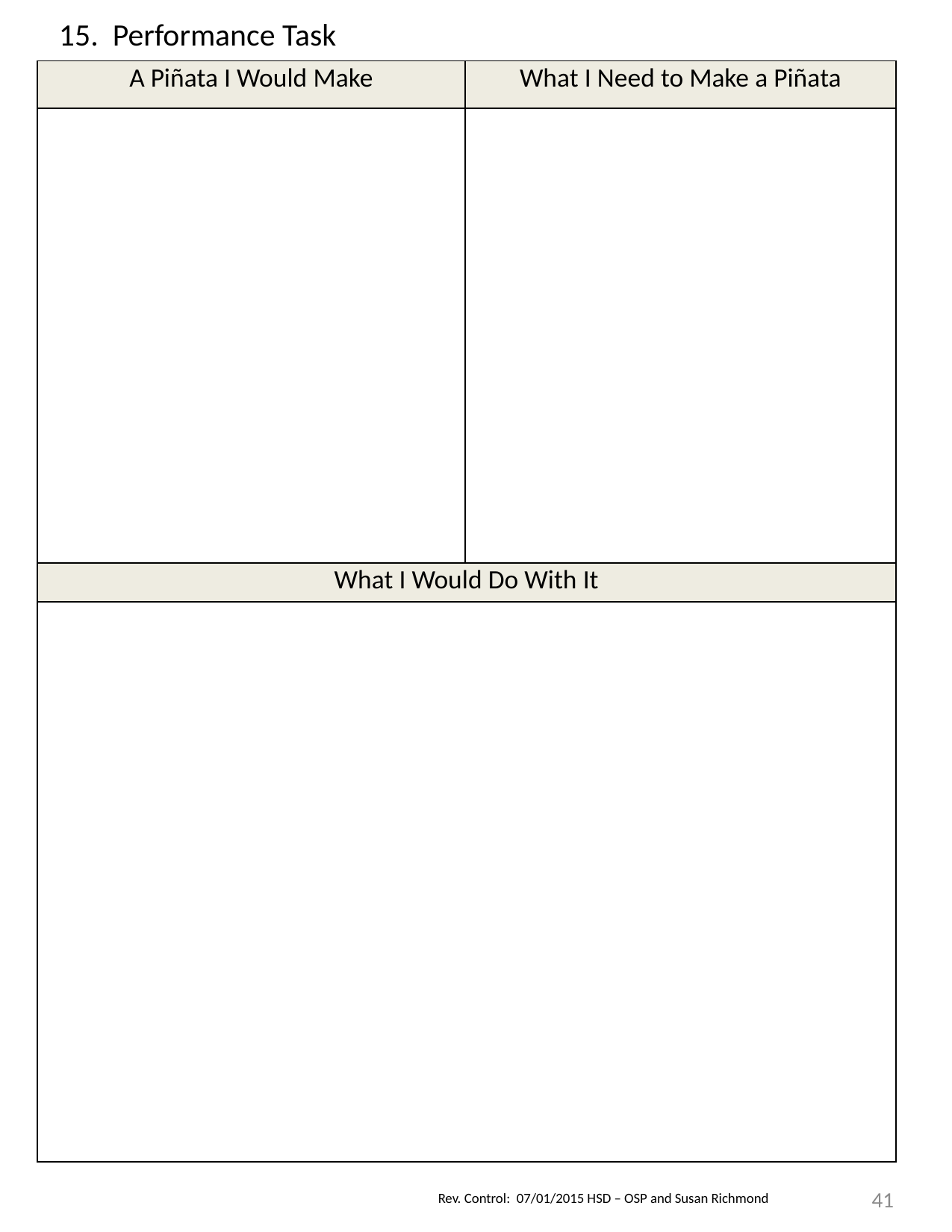

15.  Performance Task

| A Piñata I Would Make | What I Need to Make a Piñata |
| --- | --- |
|  |  |
| What I Would Do With It |  |
|  |  |
41